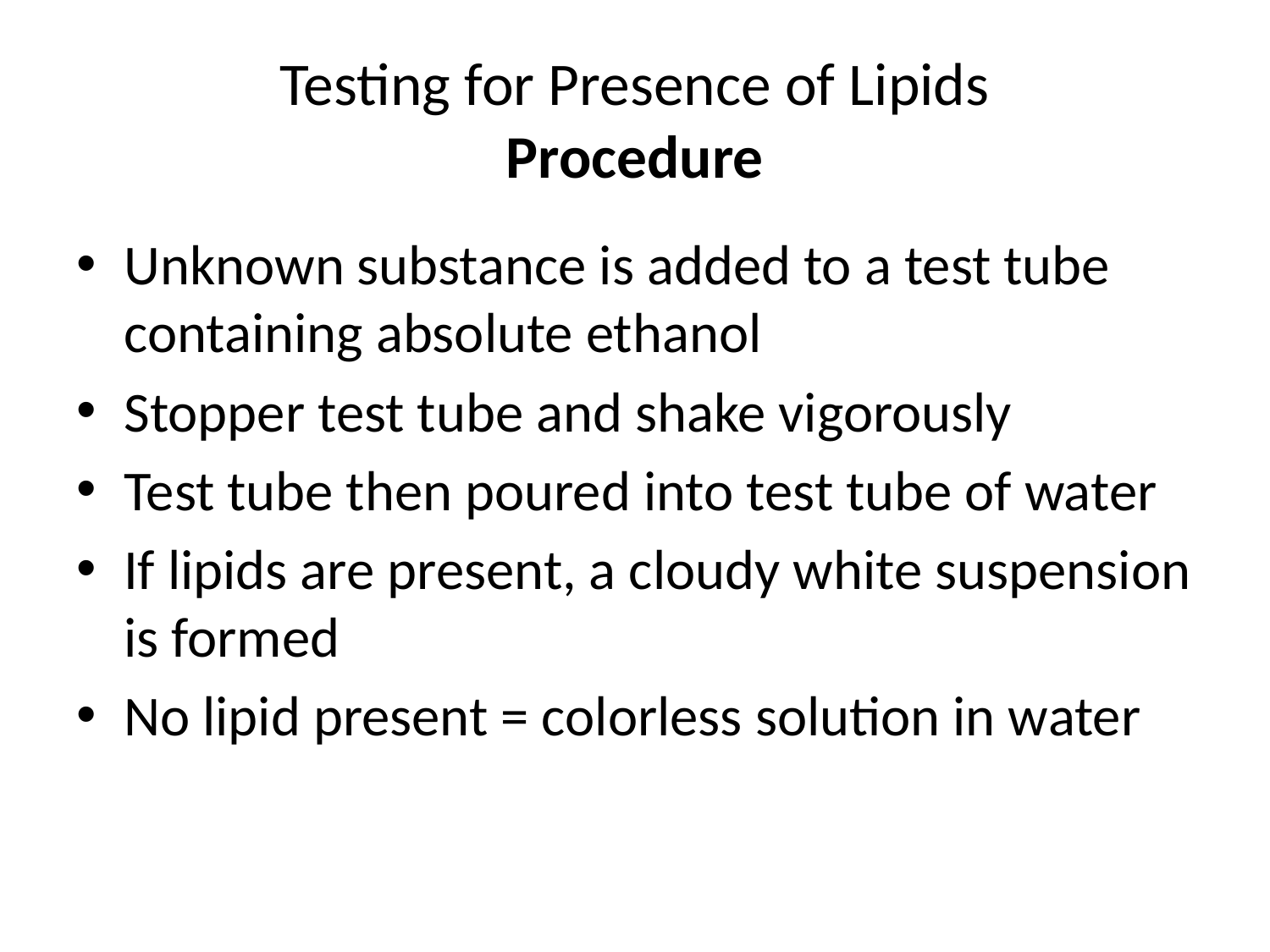

# Testing for Presence of Lipids Procedure
Unknown substance is added to a test tube containing absolute ethanol
Stopper test tube and shake vigorously
Test tube then poured into test tube of water
If lipids are present, a cloudy white suspension is formed
No lipid present = colorless solution in water